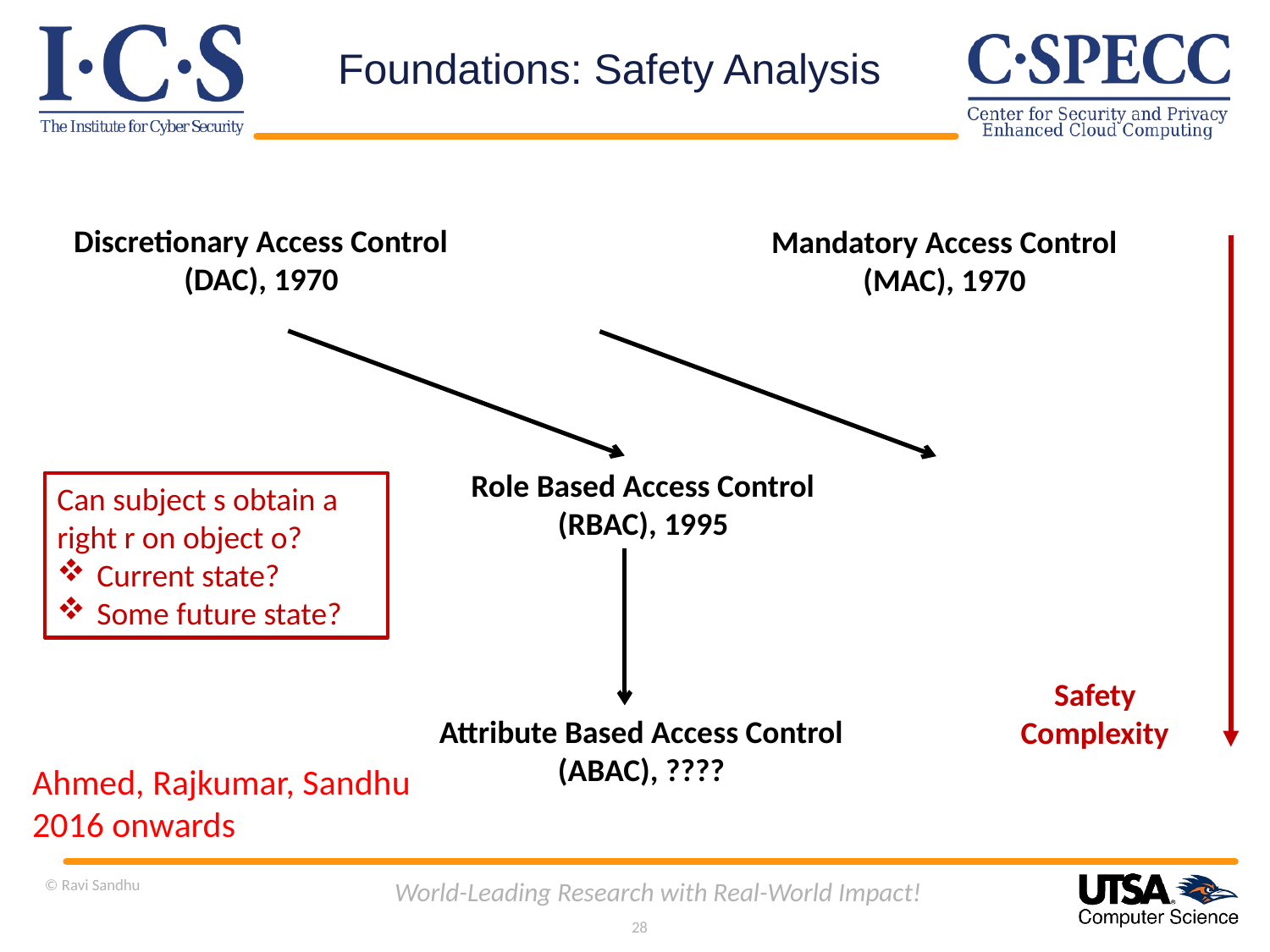

# Foundations: Safety Analysis
Discretionary Access Control (DAC), 1970
Mandatory Access Control (MAC), 1970
Role Based Access Control (RBAC), 1995
Attribute Based Access Control (ABAC), ????
Can subject s obtain a right r on object o?
Current state?
Some future state?
Safety
Complexity
Ahmed, Rajkumar, Sandhu
2016 onwards
© Ravi Sandhu
World-Leading Research with Real-World Impact!
28